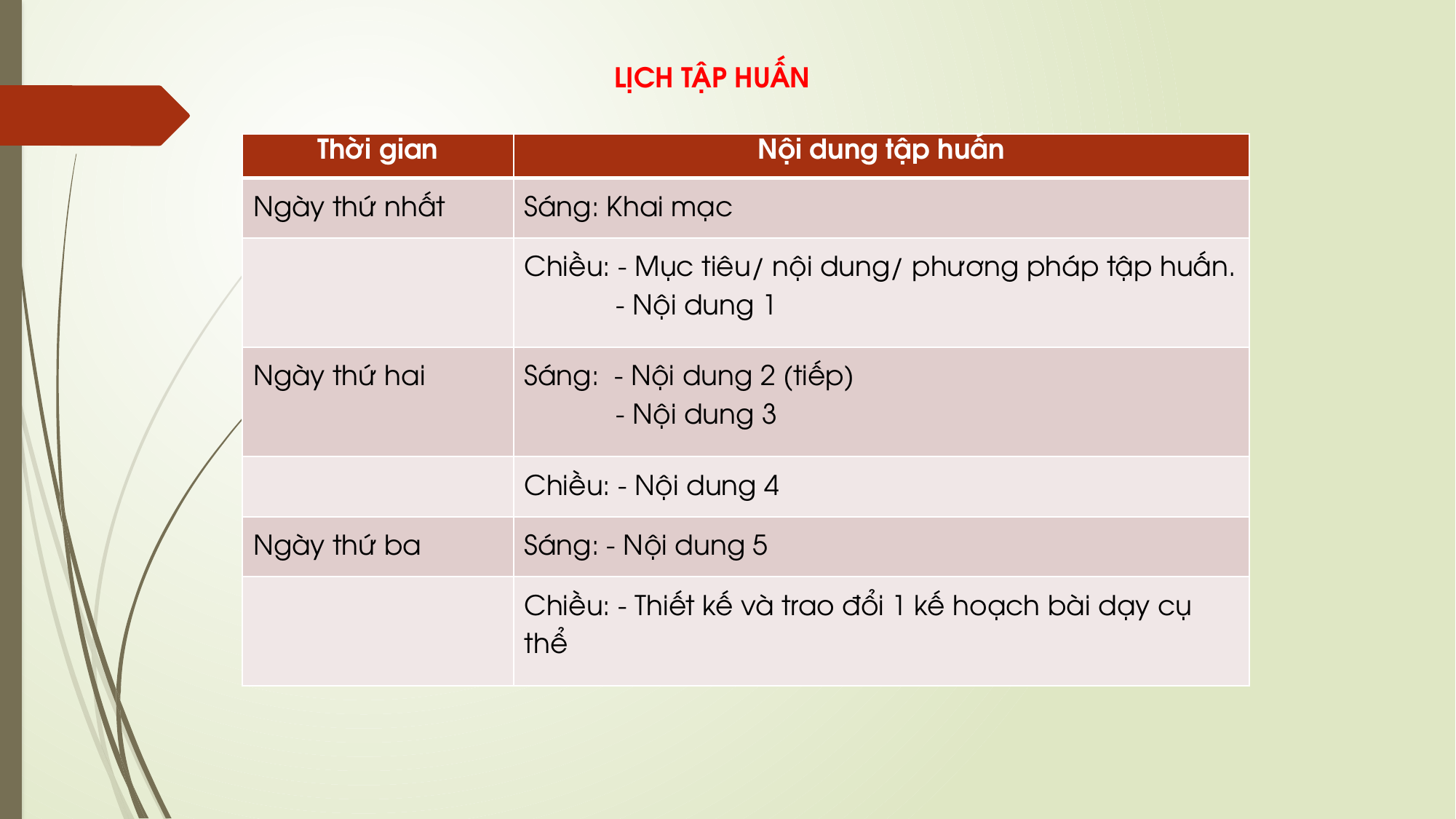

LỊCH TẬP HUẤN
| Thời gian | Nội dung tập huấn |
| --- | --- |
| Ngày thứ nhất | Sáng: Khai mạc |
|  | Chiều: - Mục tiêu/ nội dung/ phương pháp tập huấn. - Nội dung 1 |
| Ngày thứ hai | Sáng: - Nội dung 2 (tiếp) - Nội dung 3 |
|  | Chiều: - Nội dung 4 |
| Ngày thứ ba | Sáng: - Nội dung 5 |
|  | Chiều: - Thiết kế và trao đổi 1 kế hoạch bài dạy cụ thể |